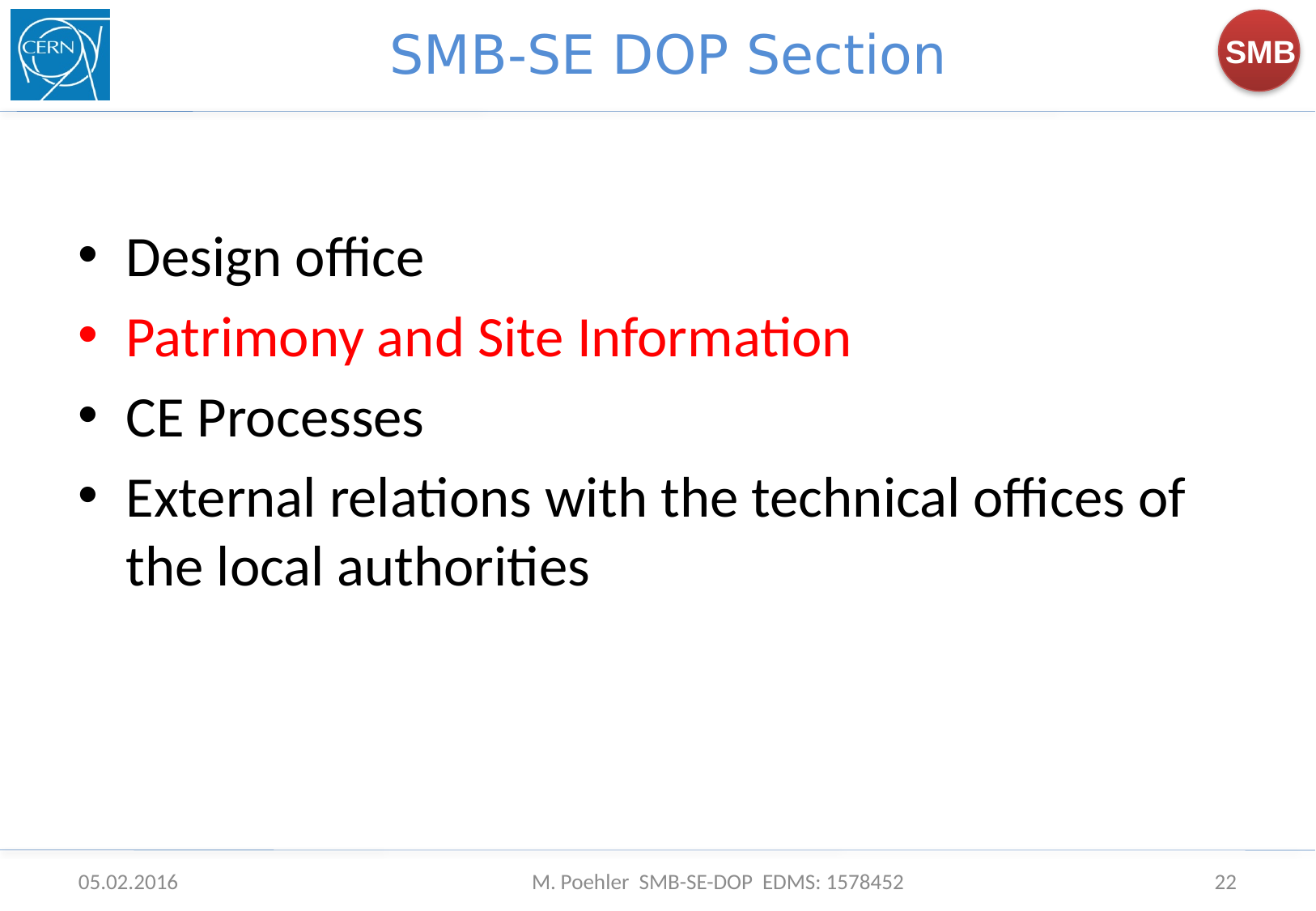

# SMB-SE DOP Section
Design office
Patrimony and Site Information
CE Processes
External relations with the technical offices of the local authorities
05.02.2016
M. Poehler  SMB-SE-DOP  EDMS: 1578452
22